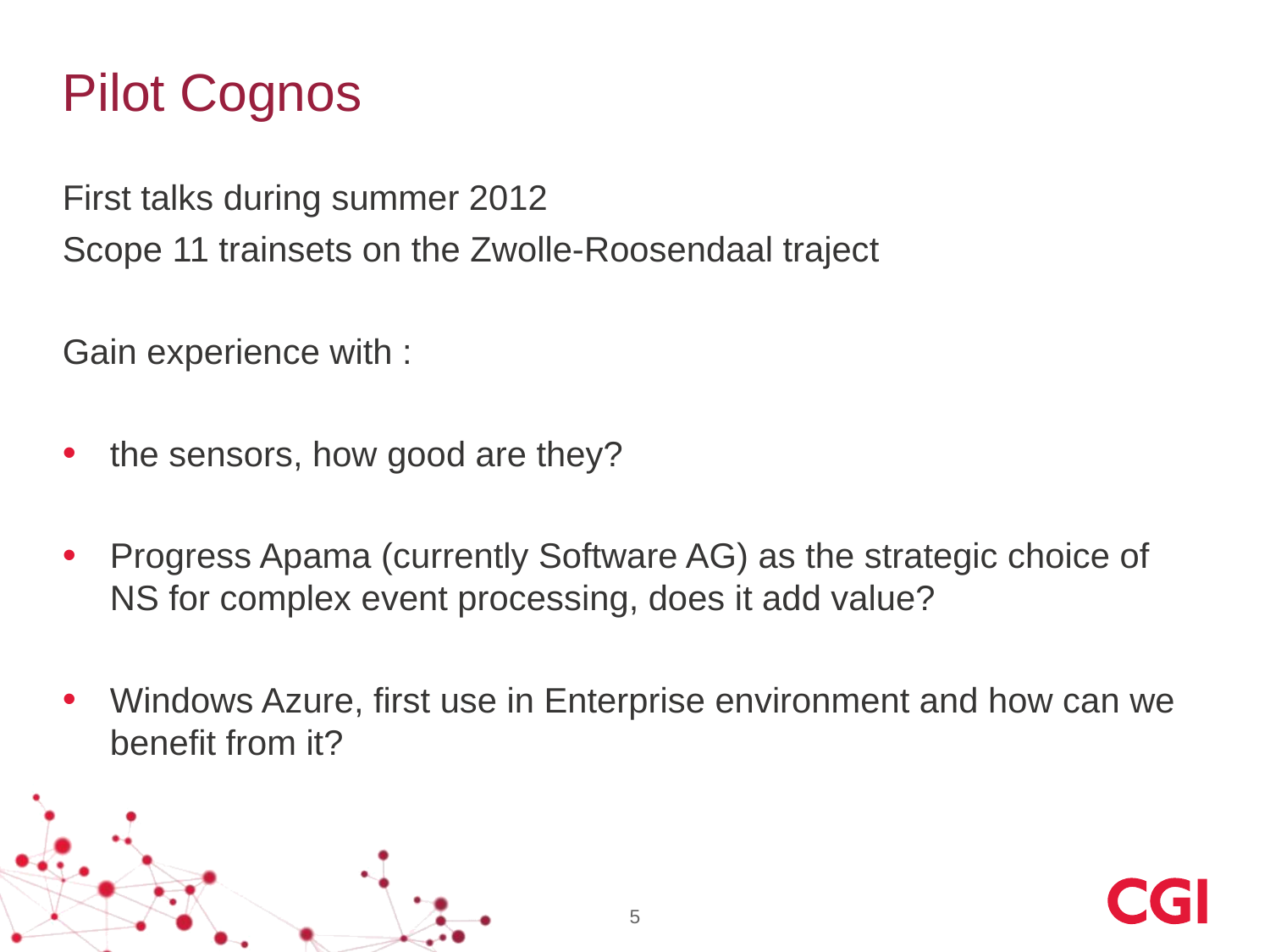

# Pilot Cognos
First talks during summer 2012
Scope 11 trainsets on the Zwolle-Roosendaal traject

Gain experience with :

the sensors, how good are they?

Progress Apama (currently Software AG) as the strategic choice of NS for complex event processing, does it add value?

Windows Azure, first use in Enterprise environment and how can we benefit from it?

5